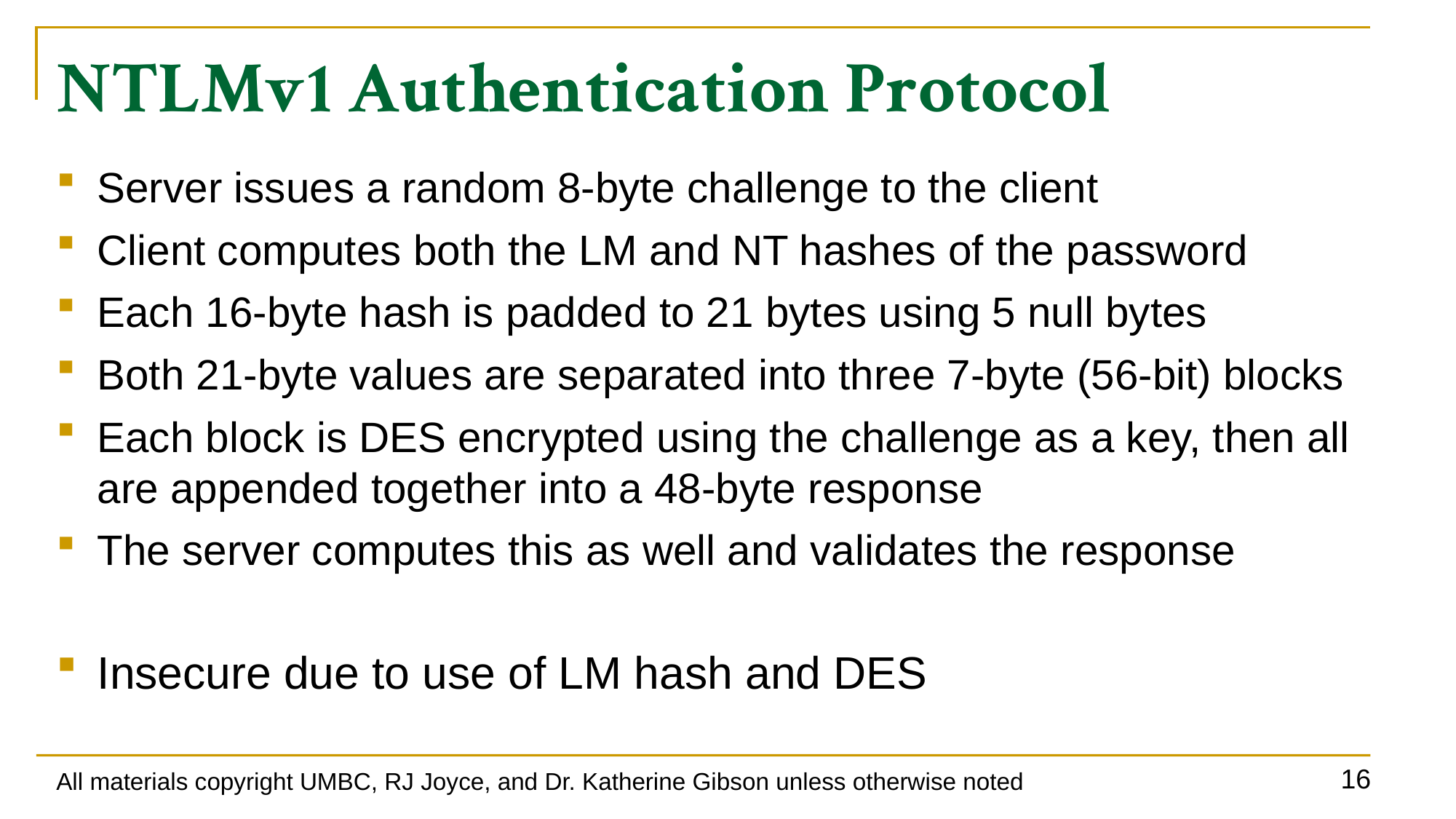

# NTLMv1 Authentication Protocol
Server issues a random 8-byte challenge to the client
Client computes both the LM and NT hashes of the password
Each 16-byte hash is padded to 21 bytes using 5 null bytes
Both 21-byte values are separated into three 7-byte (56-bit) blocks
Each block is DES encrypted using the challenge as a key, then all are appended together into a 48-byte response
The server computes this as well and validates the response

Insecure due to use of LM hash and DES